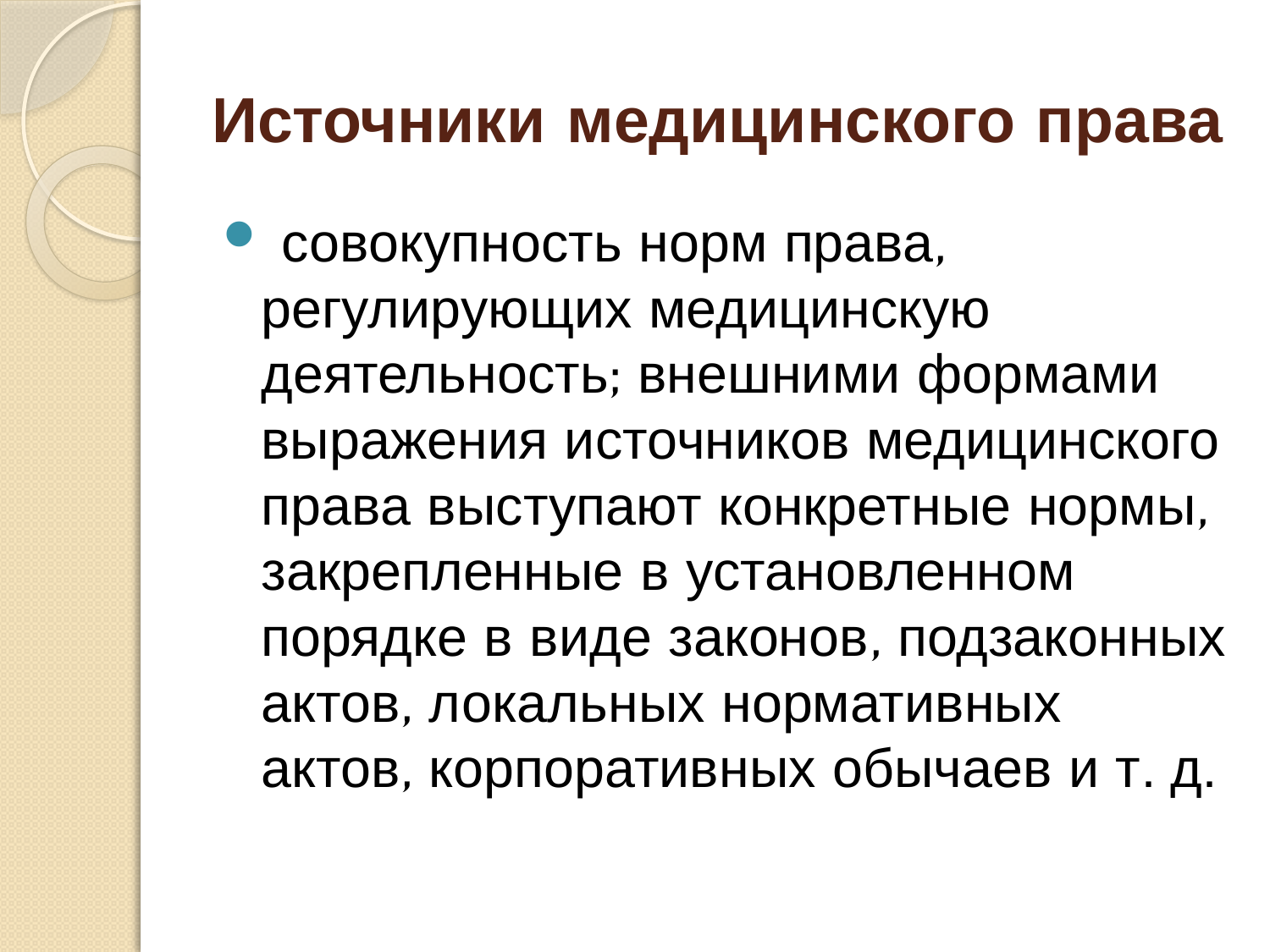

# Источники медицинского права
 совокупность норм права, регулирующих медицинскую деятельность; внешними формами выражения источников медицинского права выступают конкретные нормы, закрепленные в установленном порядке в виде законов, подзаконных актов, локальных нормативных актов, корпоративных обычаев и т. д.